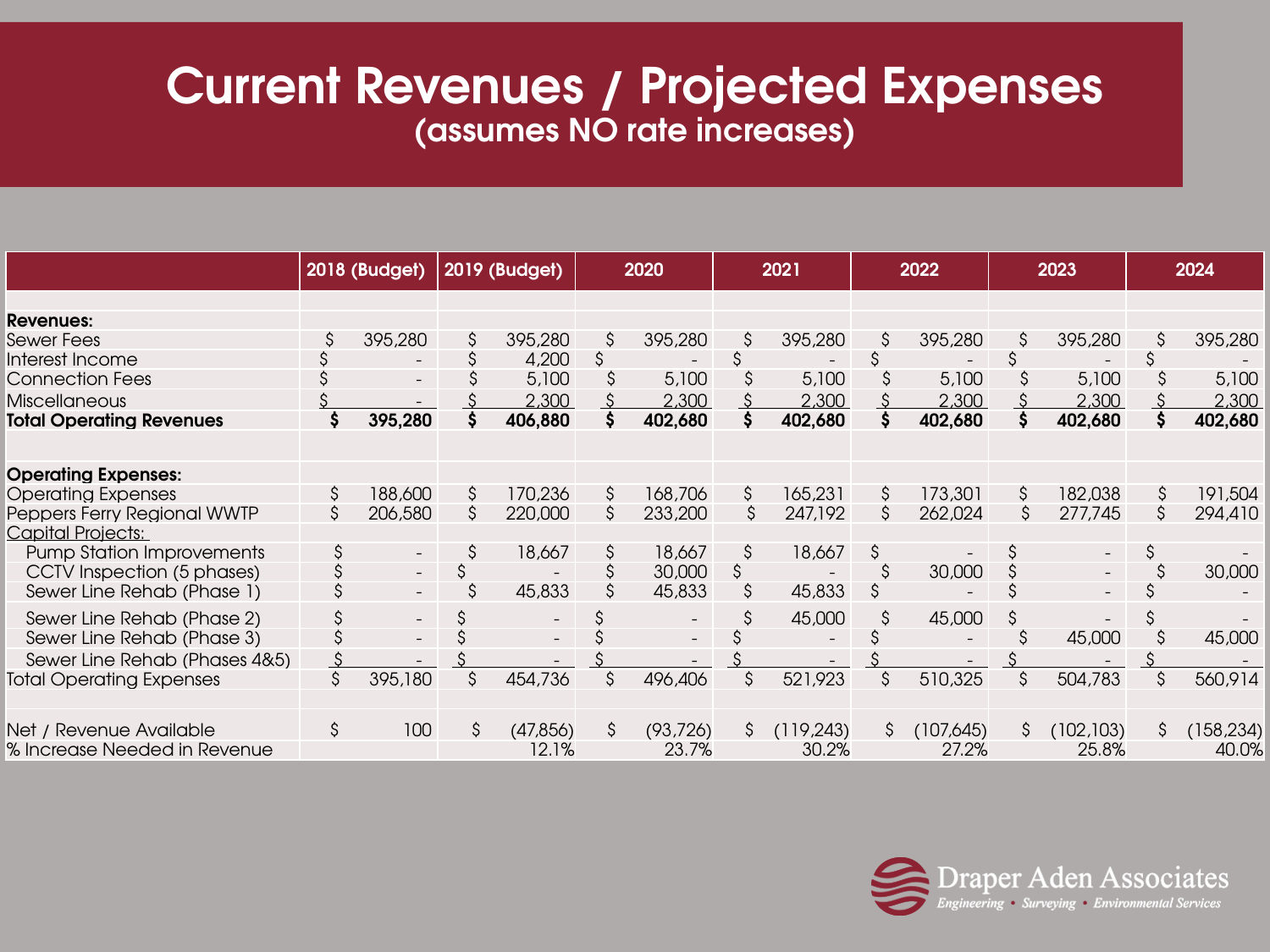

# Current Revenues / Projected Expenses (assumes NO rate increases)

|  | 2018 (Budget) | 2019 (Budget) | 2020 | 2021 | 2022 | 2023 | 2024 |
| --- | --- | --- | --- | --- | --- | --- | --- |
|  |  |  |  |  |  |  |  |
| Revenues: |  |  |  |  |  |  |  |
| Sewer Fees | $ 395,280 | $ 395,280 | $ 395,280 | $ 395,280 | $ 395,280 | $ 395,280 | $ 395,280 |
| Interest Income | $ - | $ 4,200 | $ - | $ - | $ - | $ - | $ - |
| Connection Fees | $ - | $ 5,100 | $ 5,100 | $ 5,100 | $ 5,100 | $ 5,100 | $ 5,100 |
| Miscellaneous | $ - | $ 2,300 | $ 2,300 | $ 2,300 | $ 2,300 | $ 2,300 | $ 2,300 |
| Total Operating Revenues | $ 395,280 | $ 406,880 | $ 402,680 | $ 402,680 | $ 402,680 | $ 402,680 | $ 402,680 |
|  |  |  |  |  |  |  |  |
| Operating Expenses: |  |  |  |  |  |  |  |
| Operating Expenses | $ 188,600 | $ 170,236 | $ 168,706 | $ 165,231 | $ 173,301 | $ 182,038 | $ 191,504 |
| Peppers Ferry Regional WWTP | $ 206,580 | $ 220,000 | $ 233,200 | $ 247,192 | $ 262,024 | $ 277,745 | $ 294,410 |
| Capital Projects: |  |  |  |  |  |  |  |
| Pump Station Improvements | $ - | $ 18,667 | $ 18,667 | $ 18,667 | $ - | $ - | $ - |
| CCTV Inspection (5 phases) | $ - | $ - | $ 30,000 | $ - | $ 30,000 | $ - | $ 30,000 |
| Sewer Line Rehab (Phase 1) | $ - | $ 45,833 | $ 45,833 | $ 45,833 | $ - | $ - | $ - |
| Sewer Line Rehab (Phase 2) | $ - | $ - | $ - | $ 45,000 | $ 45,000 | $ - | $ - |
| Sewer Line Rehab (Phase 3) | $ - | $ - | $ - | $ - | $ - | $ 45,000 | $ 45,000 |
| Sewer Line Rehab (Phases 4&5) | $ - | $ - | $ - | $ - | $ - | $ - | $ - |
| Total Operating Expenses | $ 395,180 | $ 454,736 | $ 496,406 | $ 521,923 | $ 510,325 | $ 504,783 | $ 560,914 |
|  |  |  |  |  |  |  |  |
| Net / Revenue Available | $ 100 | $ (47,856) | $ (93,726) | $ (119,243) | $ (107,645) | $ (102,103) | $ (158,234) |
| % Increase Needed in Revenue |  | 12.1% | 23.7% | 30.2% | 27.2% | 25.8% | 40.0% |